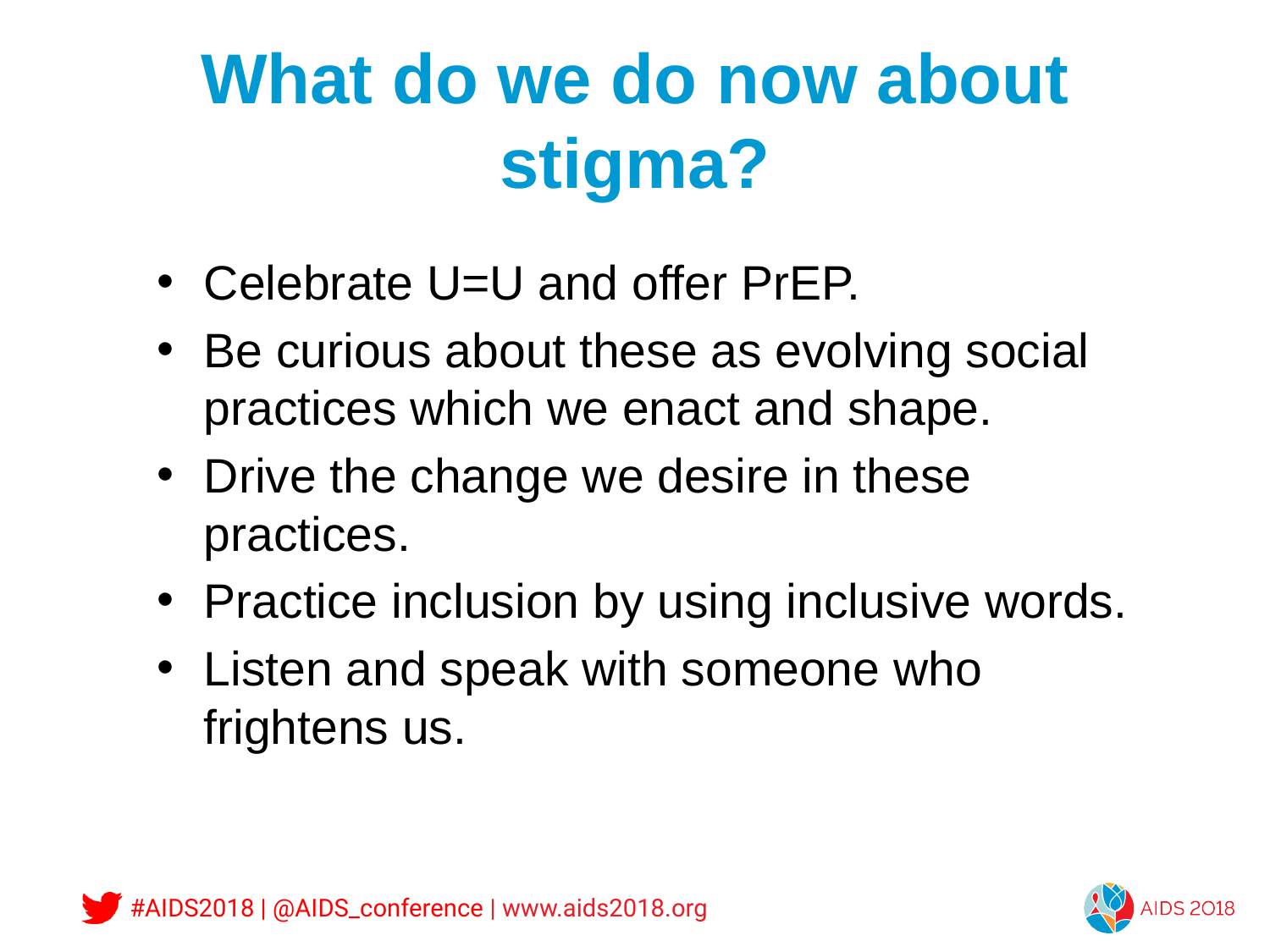

# What do we do now about stigma?
Celebrate U=U and offer PrEP.
Be curious about these as evolving social practices which we enact and shape.
Drive the change we desire in these practices.
Practice inclusion by using inclusive words.
Listen and speak with someone who frightens us.